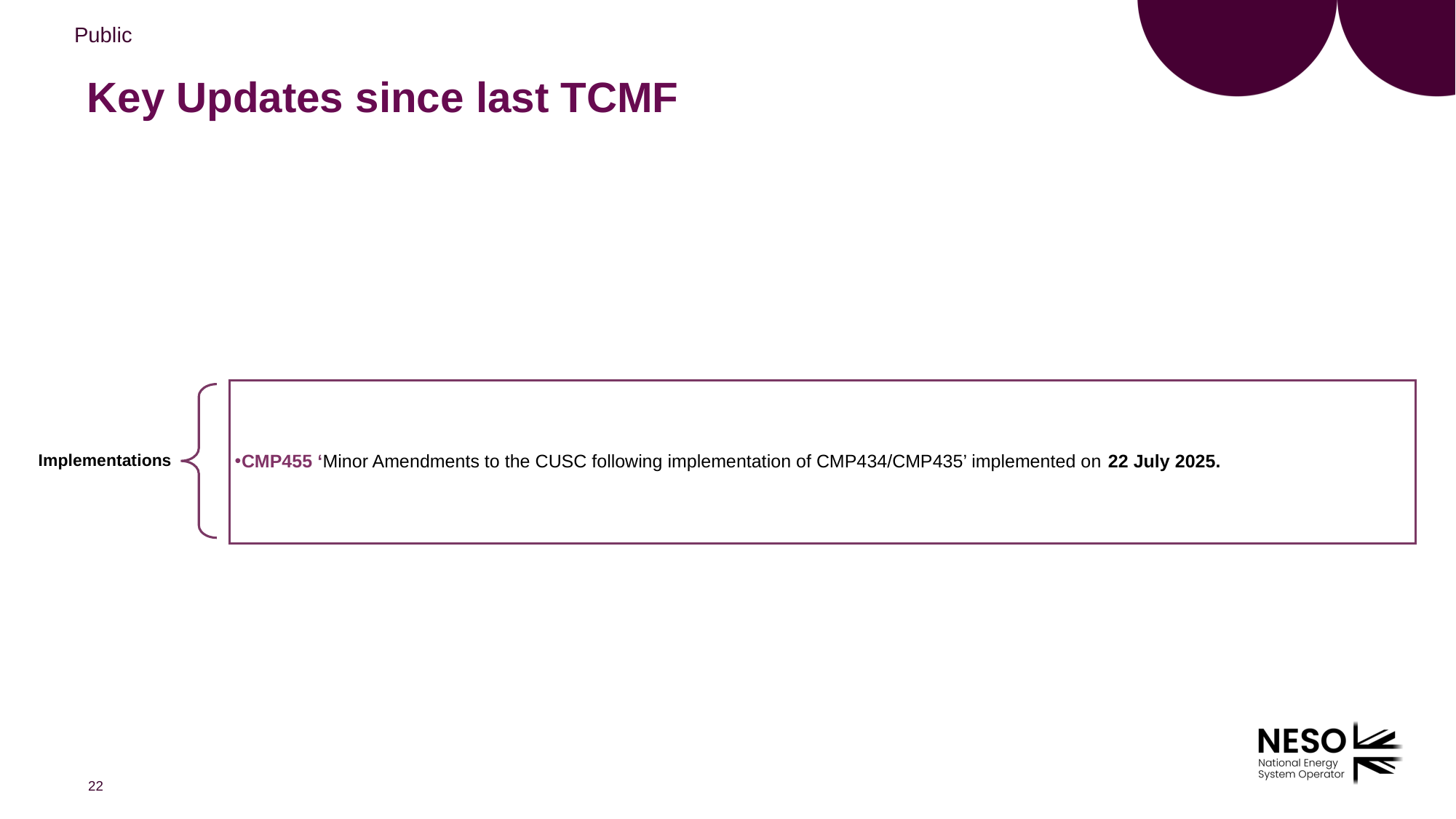

# Key Updates since last TCMF
Implementations
CMP455 ‘​Minor Amendments to the CUSC following implementation of CMP434/CMP435’ implemented on 22 July 2025.